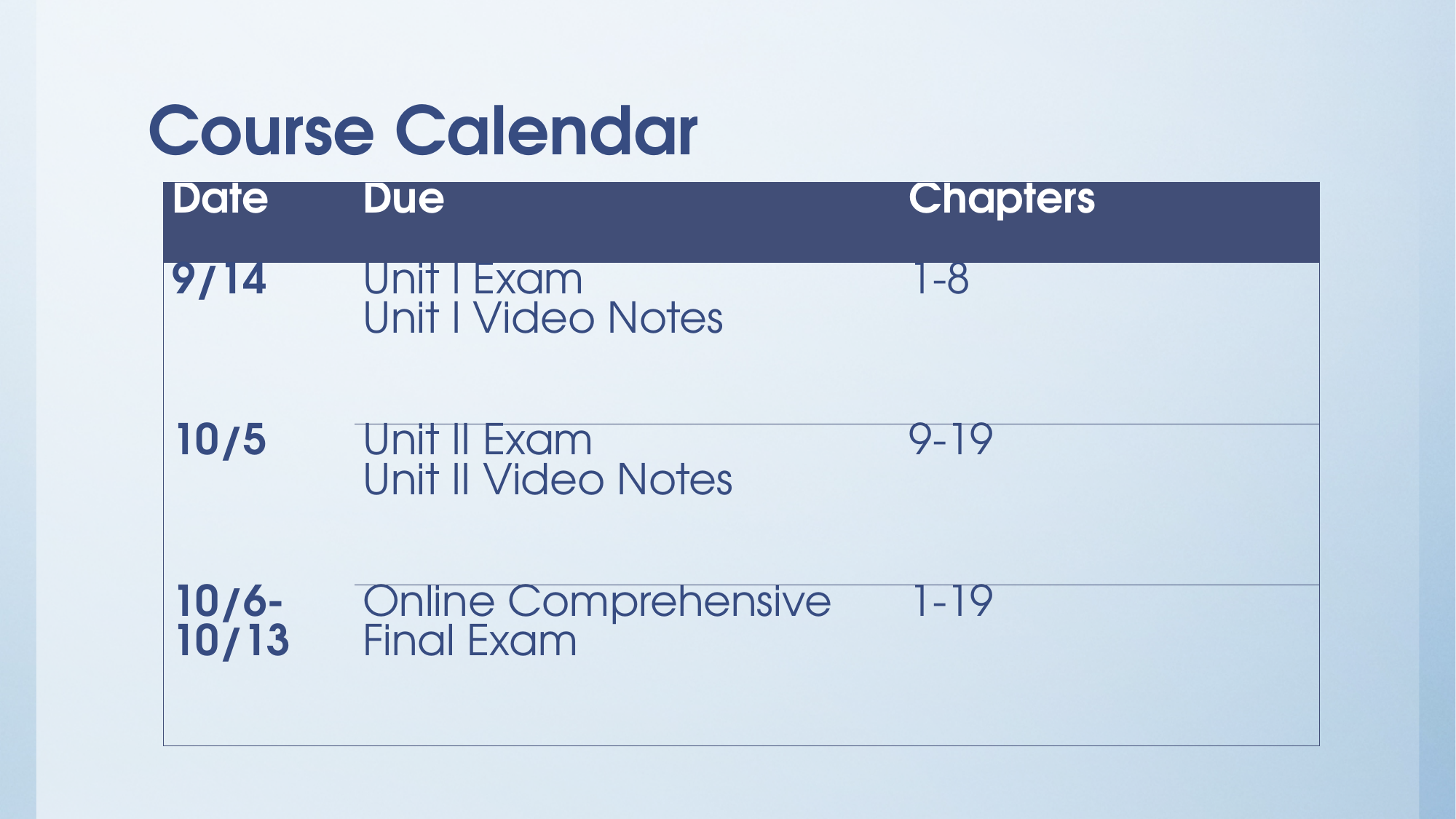

# Course Calendar
| Date | Due | Chapters |
| --- | --- | --- |
| 9/14 | Unit I Exam Unit I Video Notes | 1-8 |
| 10/5 | Unit II Exam Unit II Video Notes | 9-19 |
| 10/6-10/13 | Online Comprehensive Final Exam | 1-19 |